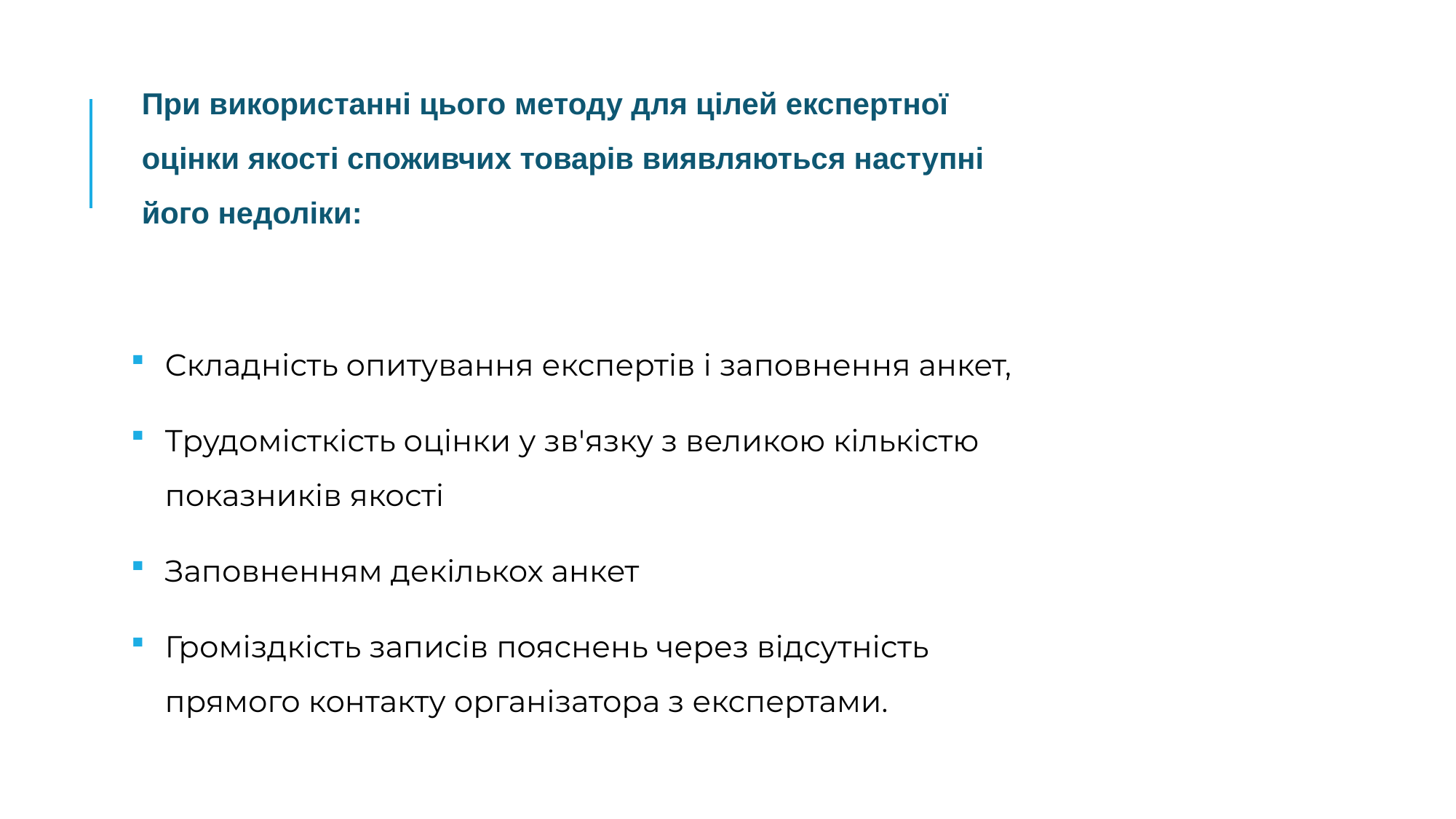

При використанні цього методу для цілей експертної оцінки якості споживчих товарів виявляються наступні його недоліки:

Складність опитування експертів і заповнення анкет,
Трудомісткість оцінки у зв'язку з великою кількістю показників якості
Заповненням декількох анкет
Громіздкість записів пояснень через відсутність прямого контакту організатора з експертами.